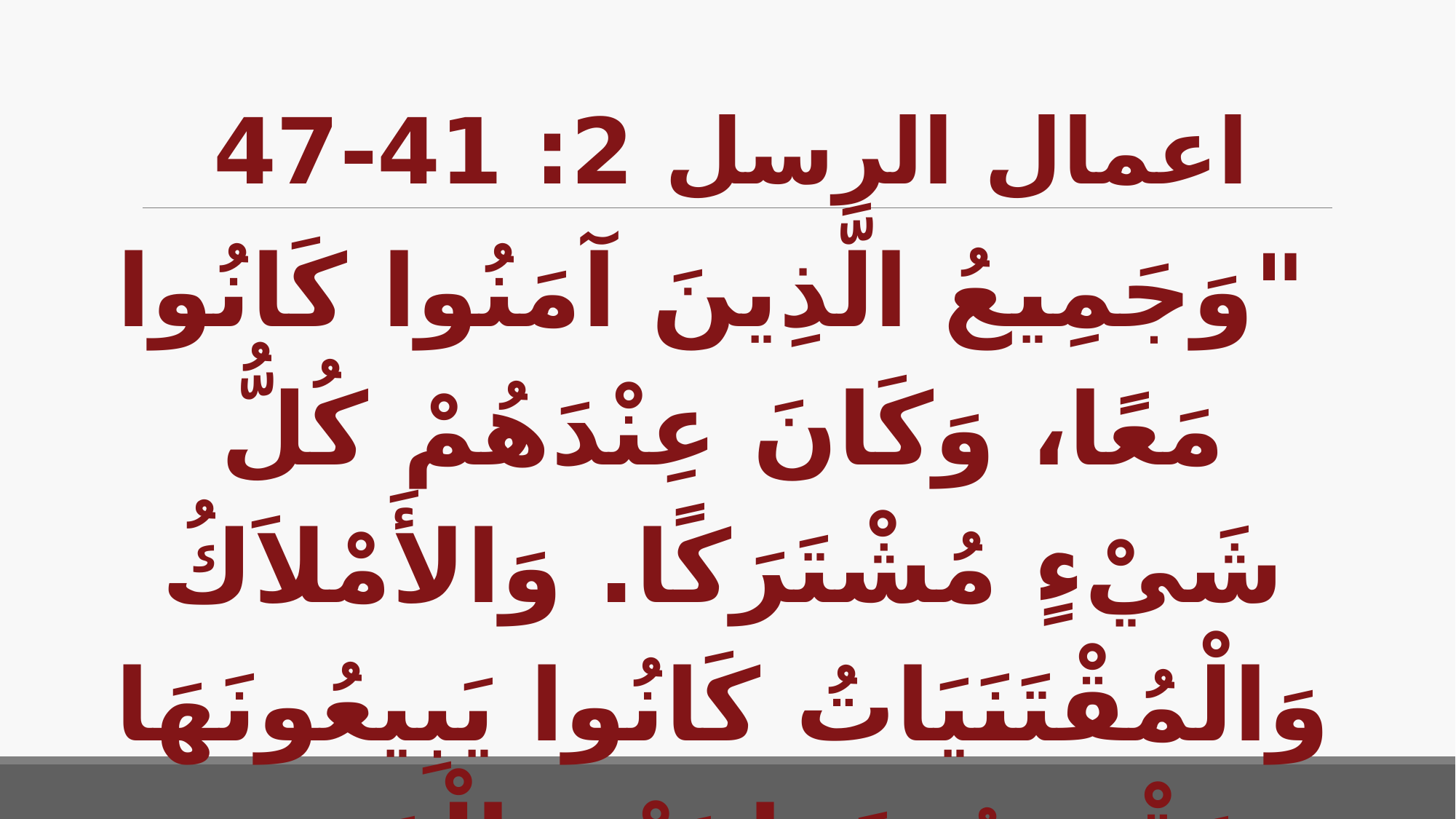

# اعمال الرسل 2: 41-47
"وَجَمِيعُ الَّذِينَ آمَنُوا كَانُوا مَعًا، وَكَانَ عِنْدَهُمْ كُلُّ شَيْءٍ مُشْتَرَكًا. وَالأَمْلاَكُ وَالْمُقْتَنَيَاتُ كَانُوا يَبِيعُونَهَا وَيَقْسِمُونَهَا بَيْنَ الْجَمِيعِ، كَمَا يَكُونُ لِكُلِّ وَاحِدٍ احْتِيَاجٌ.